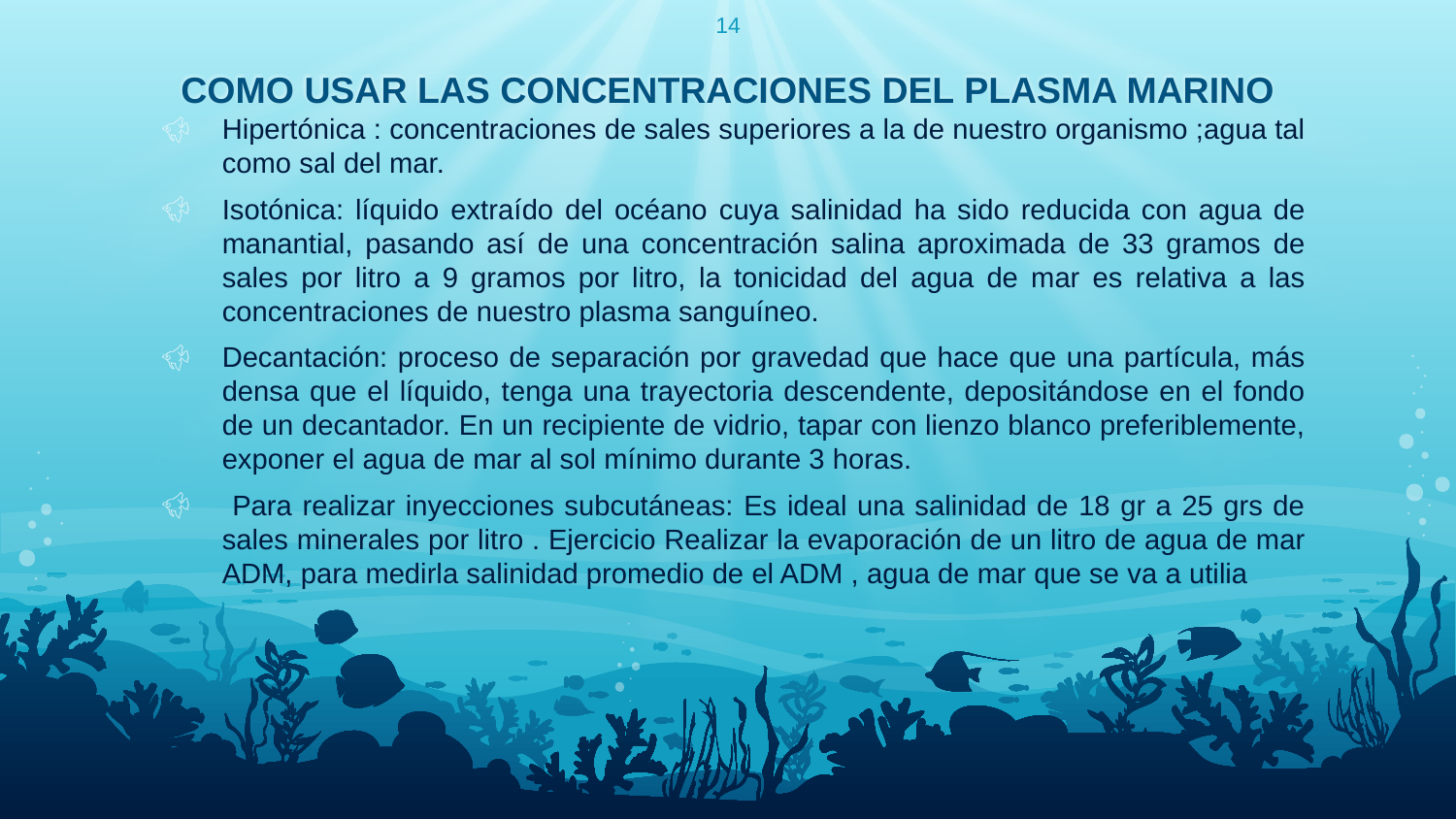

14
# COMO USAR LAS CONCENTRACIONES DEL PLASMA MARINO
Hipertónica : concentraciones de sales superiores a la de nuestro organismo ;agua tal como sal del mar.
Isotónica: líquido extraído del océano cuya salinidad ha sido reducida con agua de manantial, pasando así de una concentración salina aproximada de 33 gramos de sales por litro a 9 gramos por litro, la tonicidad del agua de mar es relativa a las concentraciones de nuestro plasma sanguíneo.
Decantación: proceso de separación por gravedad que hace que una partícula, más densa que el líquido, tenga una trayectoria descendente, depositándose en el fondo de un decantador. En un recipiente de vidrio, tapar con lienzo blanco preferiblemente, exponer el agua de mar al sol mínimo durante 3 horas.
 Para realizar inyecciones subcutáneas: Es ideal una salinidad de 18 gr a 25 grs de sales minerales por litro . Ejercicio Realizar la evaporación de un litro de agua de mar ADM, para medirla salinidad promedio de el ADM , agua de mar que se va a utilia